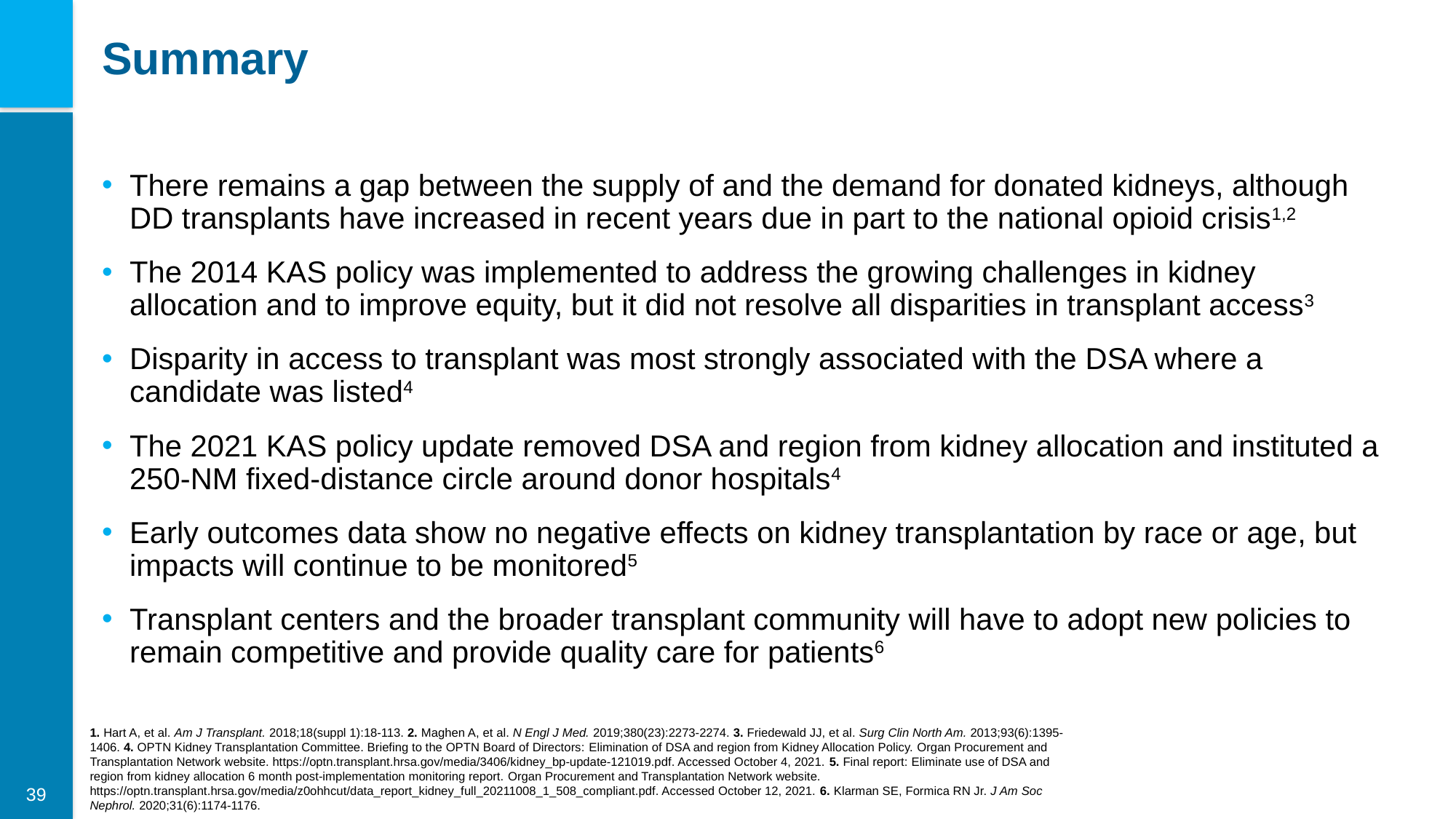

# Summary
There remains a gap between the supply of and the demand for donated kidneys, although DD transplants have increased in recent years due in part to the national opioid crisis1,2
The 2014 KAS policy was implemented to address the growing challenges in kidney allocation and to improve equity, but it did not resolve all disparities in transplant access3
Disparity in access to transplant was most strongly associated with the DSA where a candidate was listed4
The 2021 KAS policy update removed DSA and region from kidney allocation and instituted a 250-NM fixed-distance circle around donor hospitals4
Early outcomes data show no negative effects on kidney transplantation by race or age, but impacts will continue to be monitored5
Transplant centers and the broader transplant community will have to adopt new policies to remain competitive and provide quality care for patients6
1. Hart A, et al. Am J Transplant. 2018;18(suppl 1):18-113. 2. Maghen A, et al. N Engl J Med. 2019;380(23):2273-2274. 3. Friedewald JJ, et al. Surg Clin North Am. 2013;93(6):1395-1406. 4. OPTN Kidney Transplantation Committee. Briefing to the OPTN Board of Directors: Elimination of DSA and region from Kidney Allocation Policy. Organ Procurement and Transplantation Network website. https://optn.transplant.hrsa.gov/media/3406/kidney_bp-update-121019.pdf. Accessed October 4, 2021. 5. Final report: Eliminate use of DSA and region from kidney allocation 6 month post-implementation monitoring report. Organ Procurement and Transplantation Network website. https://optn.transplant.hrsa.gov/media/z0ohhcut/data_report_kidney_full_20211008_1_508_compliant.pdf. Accessed October 12, 2021. 6. Klarman SE, Formica RN Jr. J Am Soc Nephrol. 2020;31(6):1174-1176.